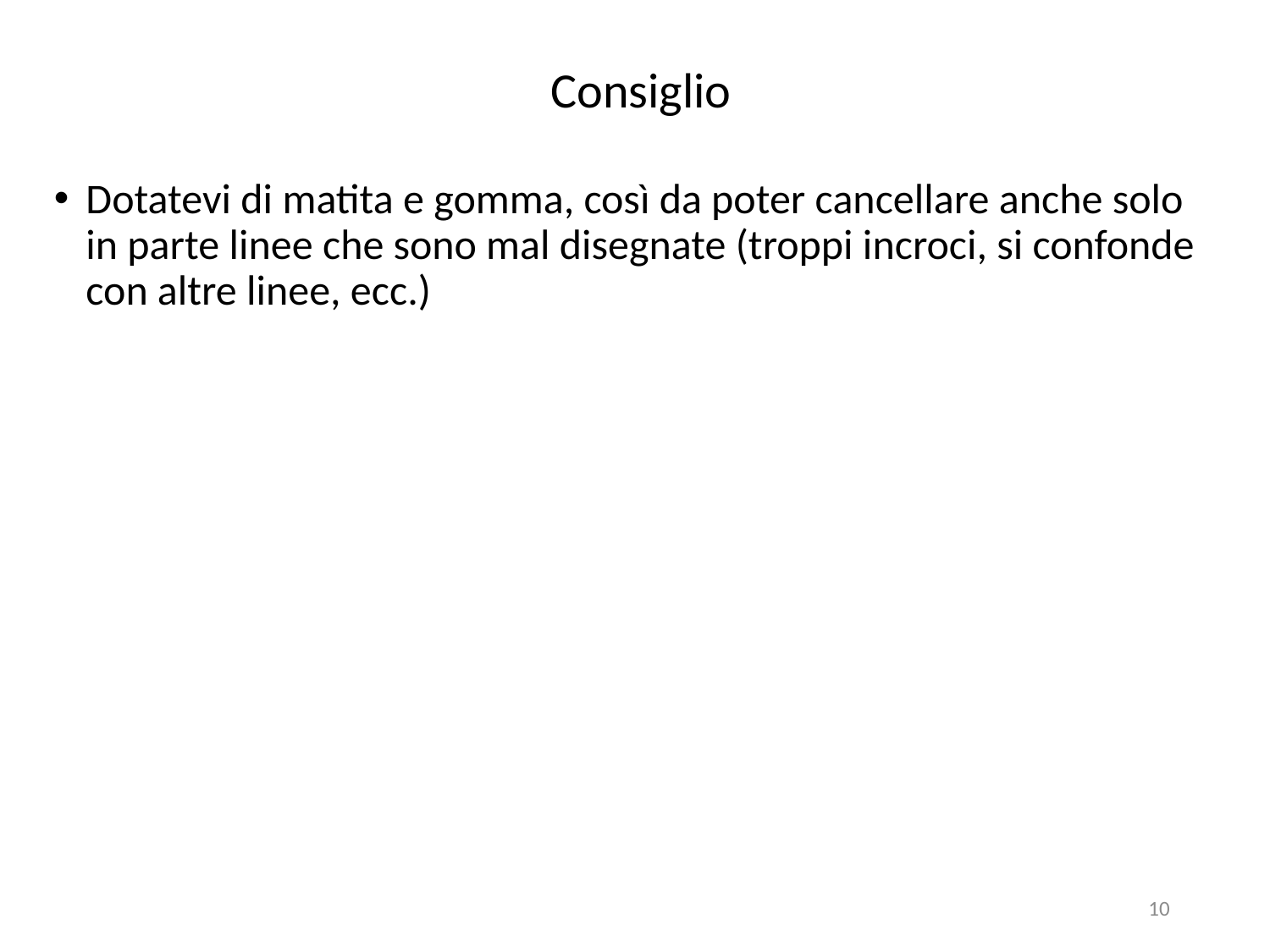

# Consiglio
Dotatevi di matita e gomma, così da poter cancellare anche solo in parte linee che sono mal disegnate (troppi incroci, si confonde con altre linee, ecc.)

10